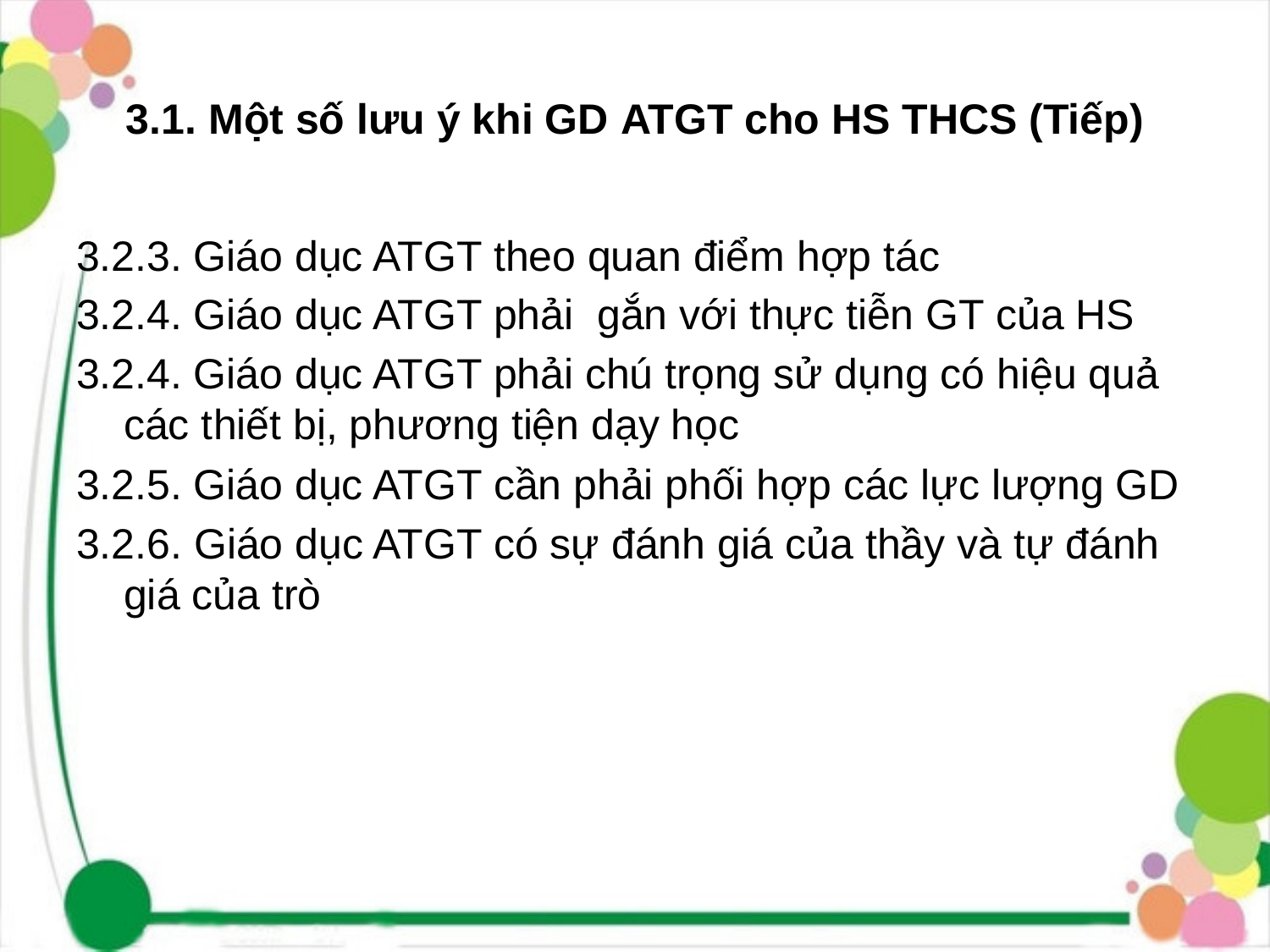

# 3.1. Một số lưu ý khi GD ATGT cho HS THCS (Tiếp)
3.2.3. Giáo dục ATGT theo quan điểm hợp tác
3.2.4. Giáo dục ATGT phải  gắn với thực tiễn GT của HS
3.2.4. Giáo dục ATGT phải chú trọng sử dụng có hiệu quả các thiết bị, phương tiện dạy học
3.2.5. Giáo dục ATGT cần phải phối hợp các lực lượng GD
3.2.6. Giáo dục ATGT có sự đánh giá của thầy và tự đánh giá của trò